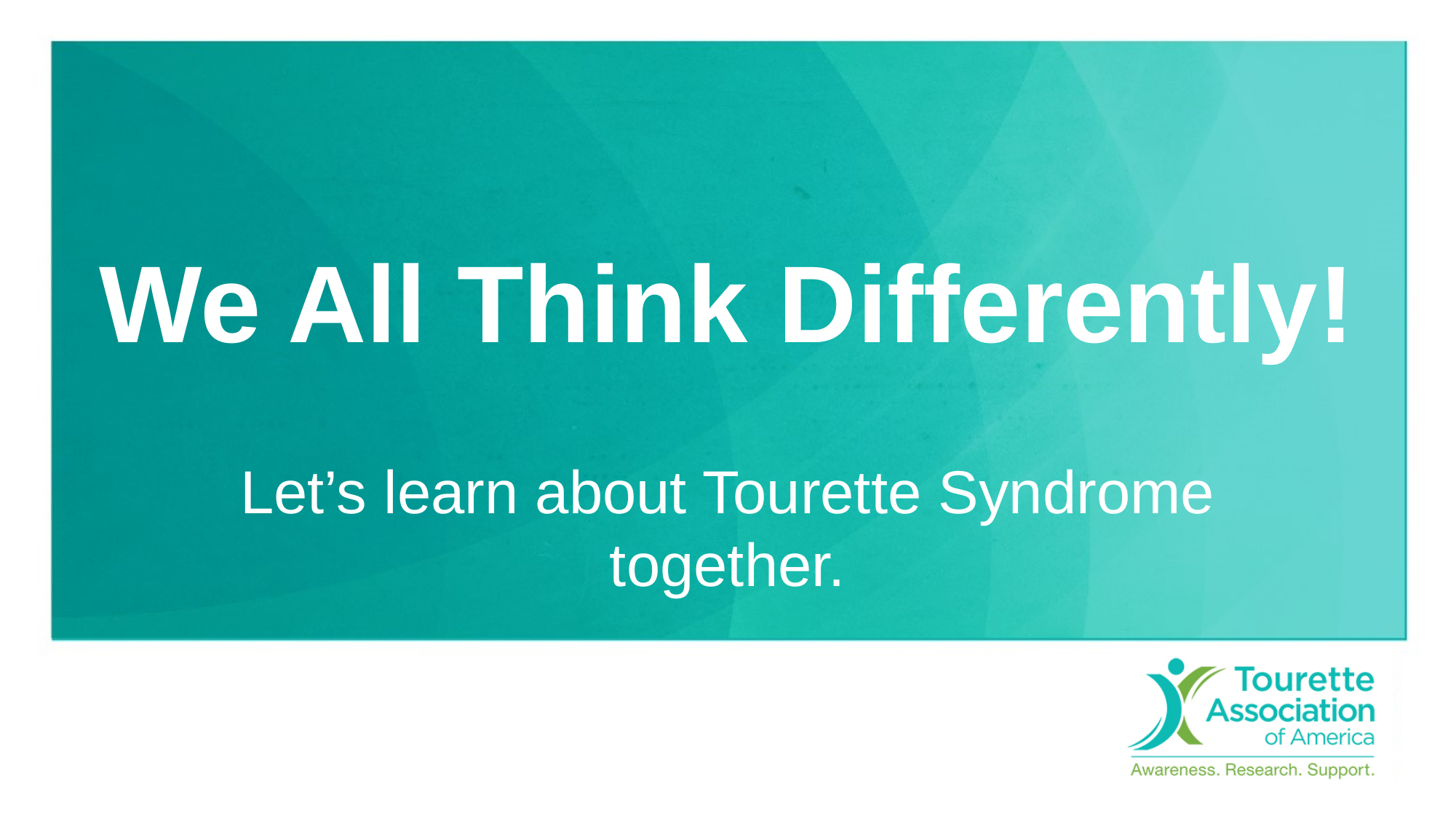

# We All Think Differently!
Let’s learn about Tourette Syndrome together.